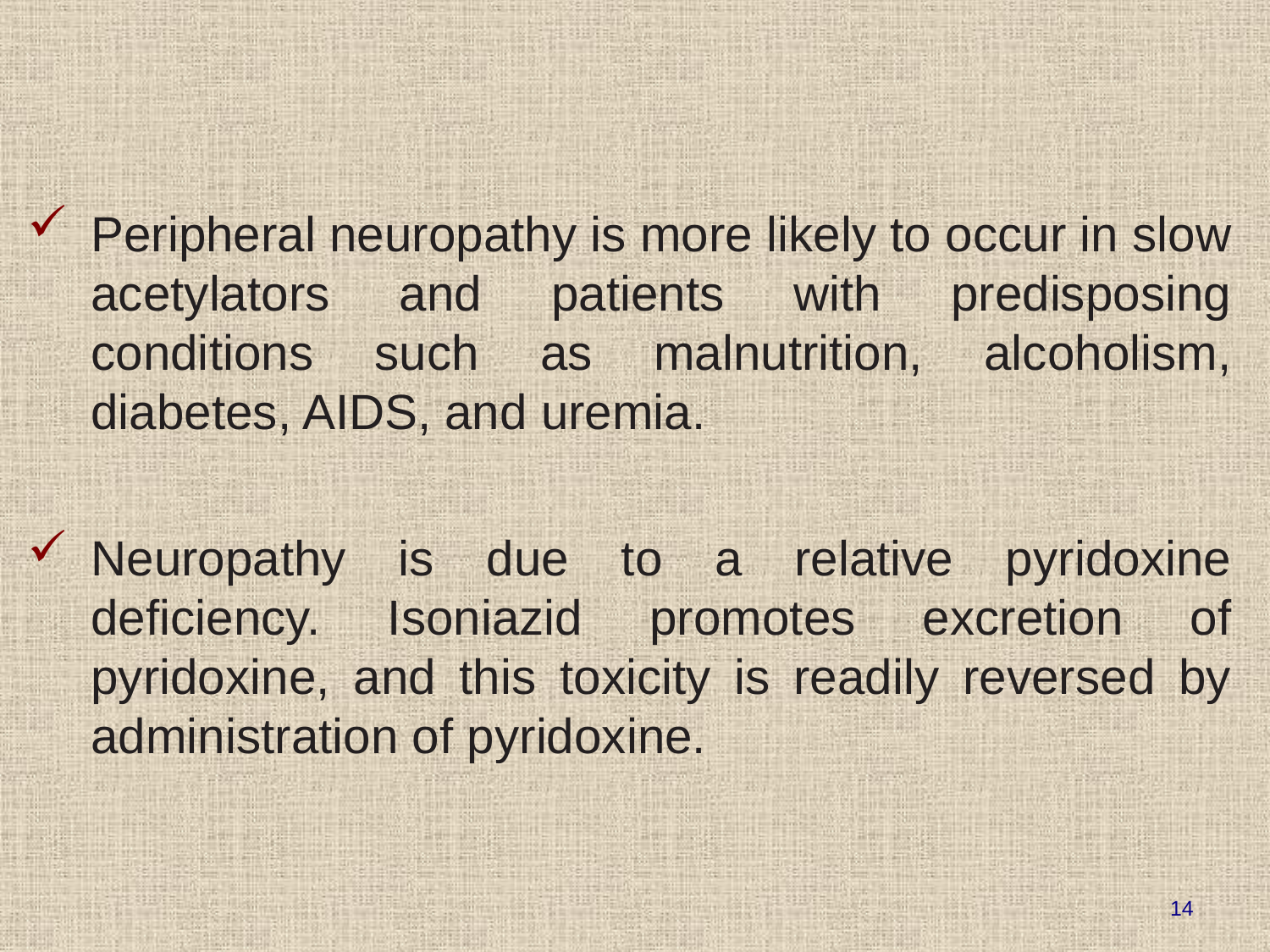

Peripheral neuropathy is more likely to occur in slow acetylators and patients with predisposing conditions such as malnutrition, alcoholism, diabetes, AIDS, and uremia.

Neuropathy is due to a relative pyridoxine deficiency. Isoniazid promotes excretion of pyridoxine, and this toxicity is readily reversed by administration of pyridoxine.
14